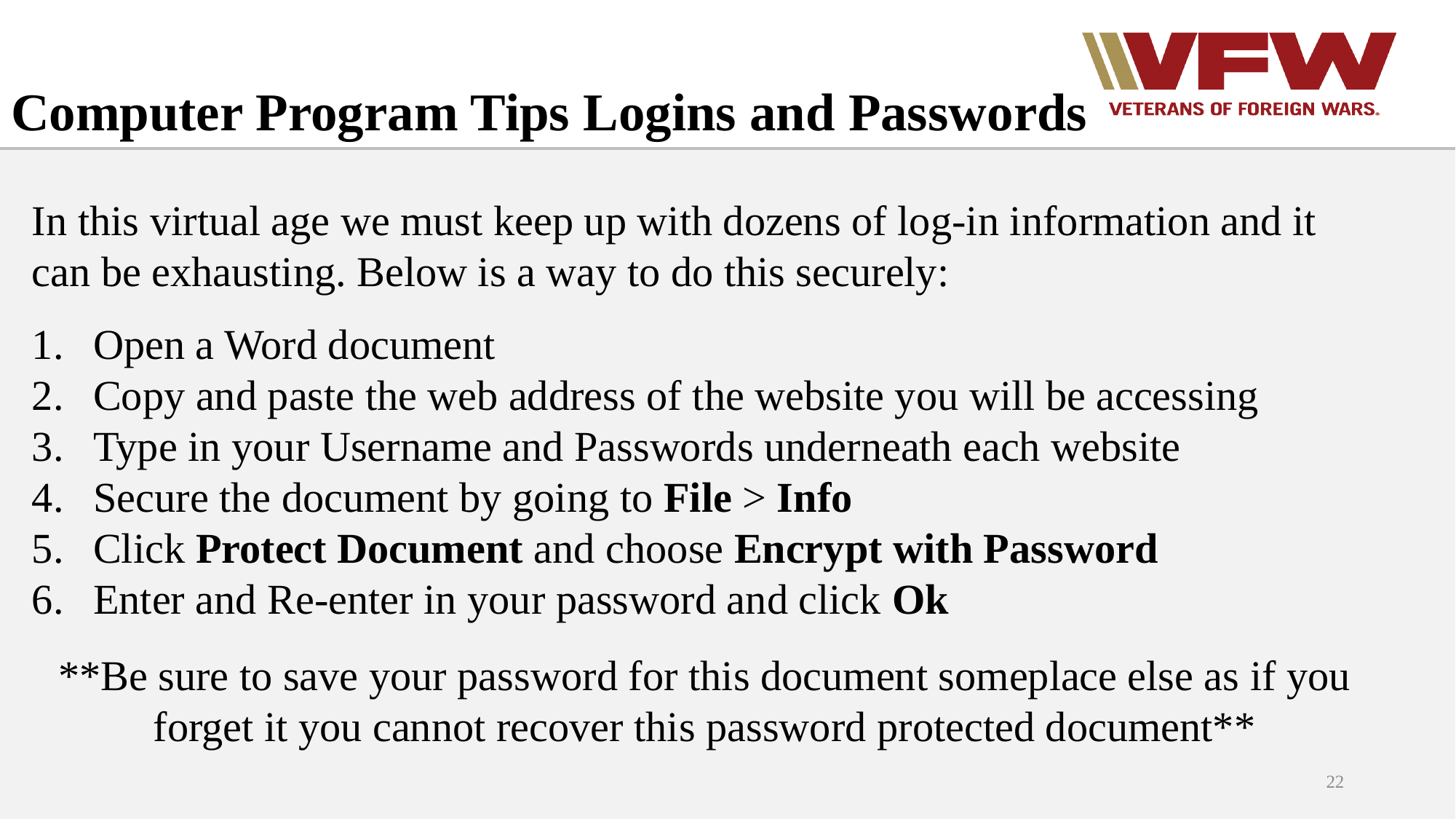

# Computer Program Tips Logins and Passwords
In this virtual age we must keep up with dozens of log-in information and it can be exhausting. Below is a way to do this securely:

Open a Word document
Copy and paste the web address of the website you will be accessing
Type in your Username and Passwords underneath each website
Secure the document by going to File > Info
Click Protect Document and choose Encrypt with Password
Enter and Re-enter in your password and click Ok

**Be sure to save your password for this document someplace else as if you forget it you cannot recover this password protected document**

22